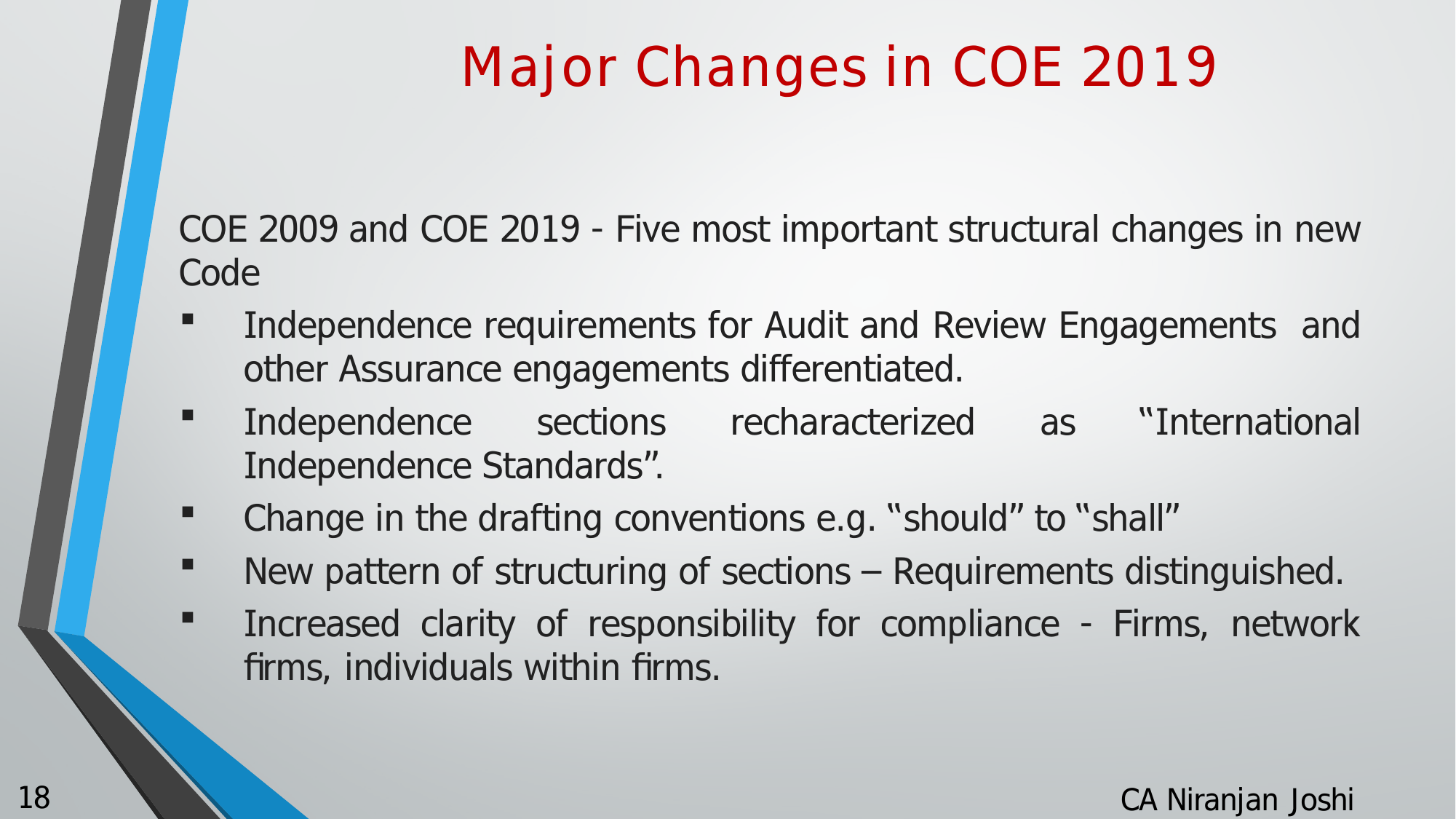

# Major Changes in COE 2019
COE 2009 and COE 2019 - Five most important structural changes in new Code
Independence requirements for Audit and Review Engagements  and other Assurance engagements differentiated.
Independence sections recharacterized as “International Independence Standards”.
Change in the drafting conventions e.g. “should” to “shall”
New pattern of structuring of sections – Requirements distinguished.
Increased clarity of responsibility for compliance - Firms, network firms, individuals within firms.
18
CA Niranjan Joshi